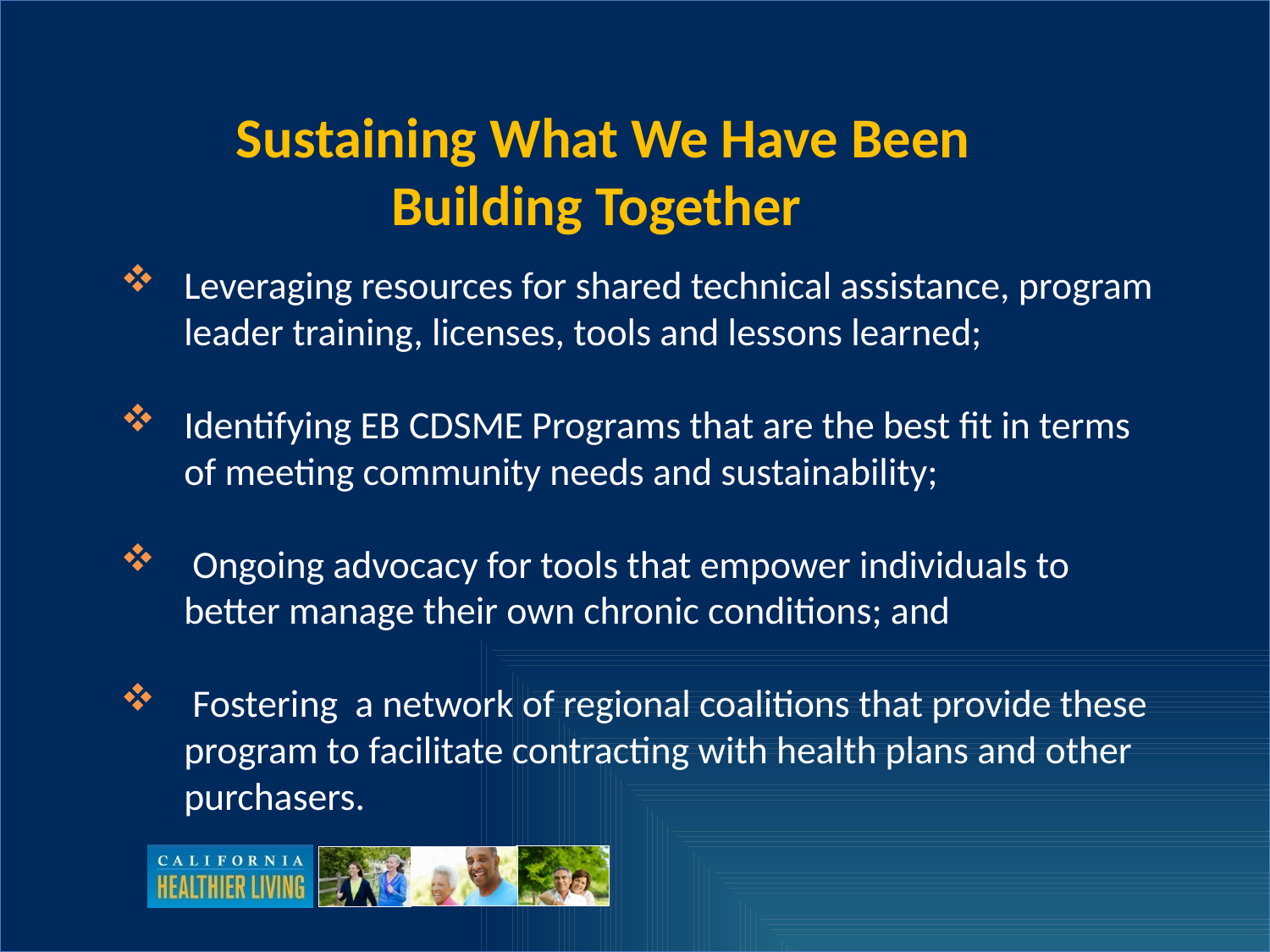

Sustaining What We Have Been Building Together
Leveraging resources for shared technical assistance, program leader training, licenses, tools and lessons learned;

Identifying EB CDSME Programs that are the best fit in terms of meeting community needs and sustainability;

 Ongoing advocacy for tools that empower individuals to better manage their own chronic conditions; and

 Fostering  a network of regional coalitions that provide these program to facilitate contracting with health plans and other purchasers.